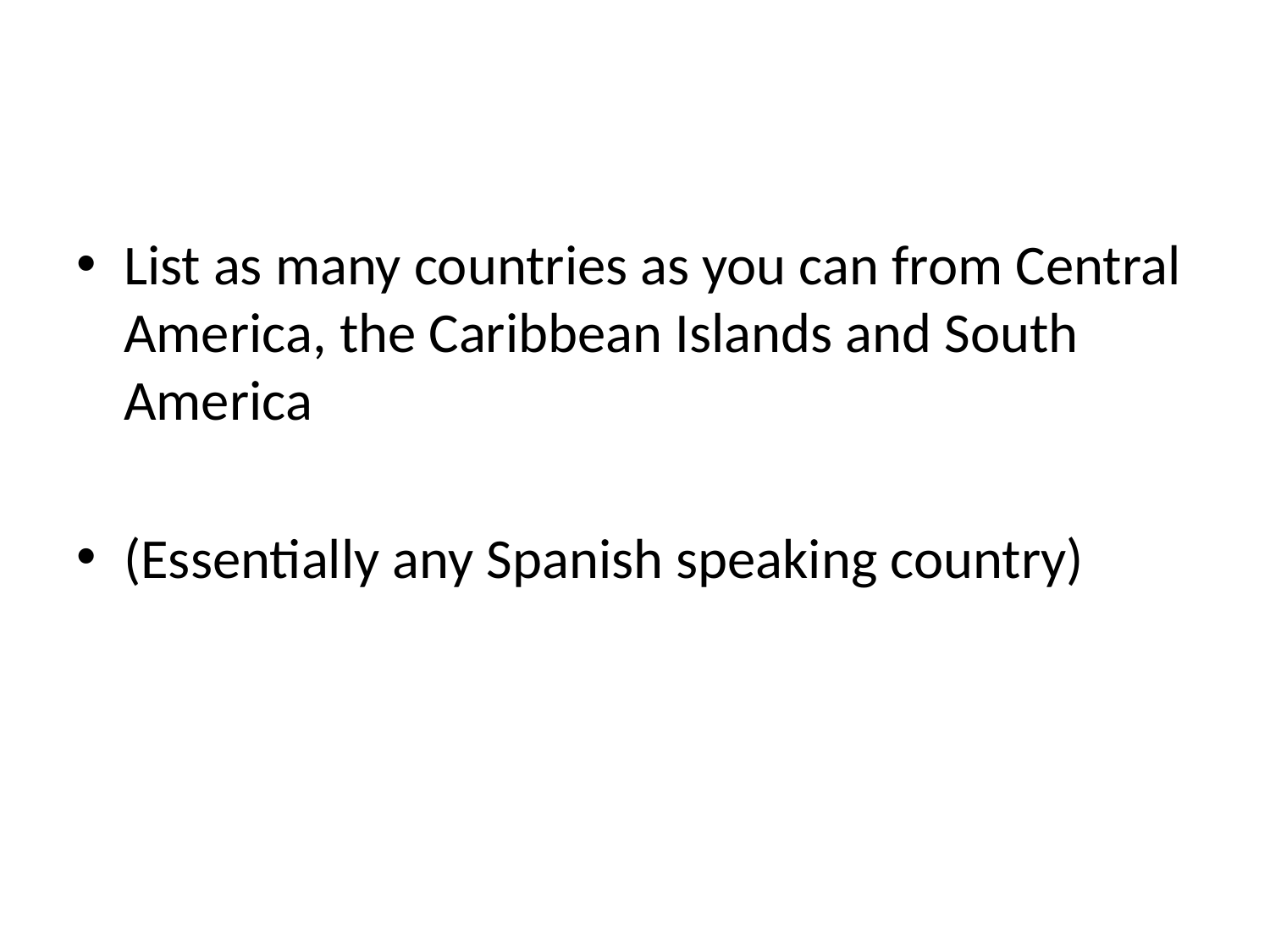

#
List as many countries as you can from Central America, the Caribbean Islands and South America

(Essentially any Spanish speaking country)